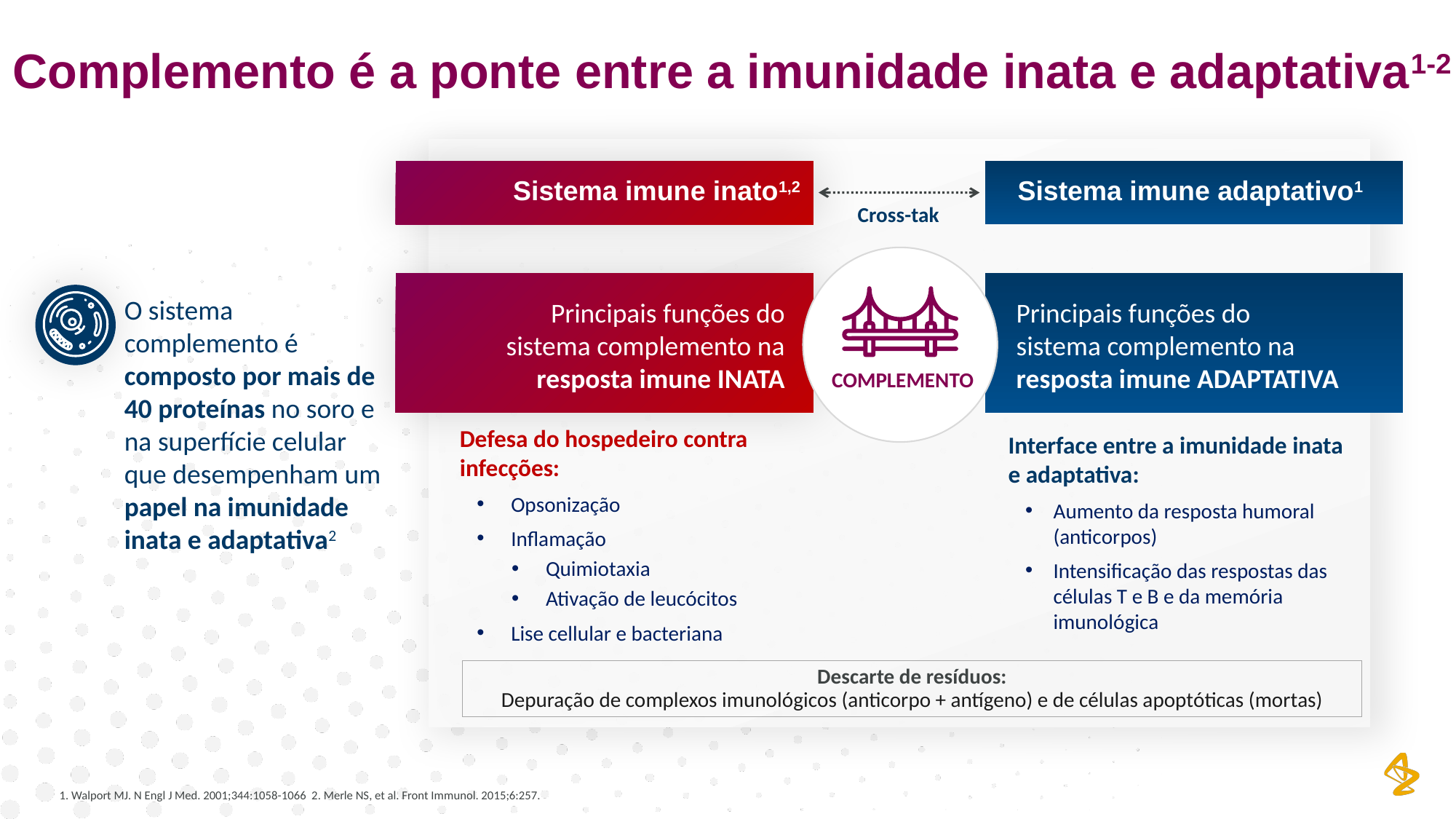

Complemento é a ponte entre a imunidade inata e adaptativa1-2

Sistema imune adaptativo1

Sistema imune inato1,2

Cross-tak

O sistema complemento é composto por mais de 40 proteínas no soro e na superfície celular
que desempenham um papel na imunidade inata e adaptativa2
Principais funções do sistema complemento na resposta imune INATA
Principais funções do
sistema complemento na resposta imune ADAPTATIVA

COMPLEMENTO
Defesa do hospedeiro contra infecções:
Opsonização
Inflamação
Quimiotaxia
Ativação de leucócitos
Lise cellular e bacteriana
Interface entre a imunidade inata e adaptativa:
Aumento da resposta humoral (anticorpos)
Intensificação das respostas das células T e B e da memória imunológica
Descarte de resíduos:
Depuração de complexos imunológicos (anticorpo + antígeno) e de células apoptóticas (mortas)

1. Walport MJ. N Engl J Med. 2001;344:1058-1066  2. Merle NS, et al. Front Immunol. 2015;6:257.